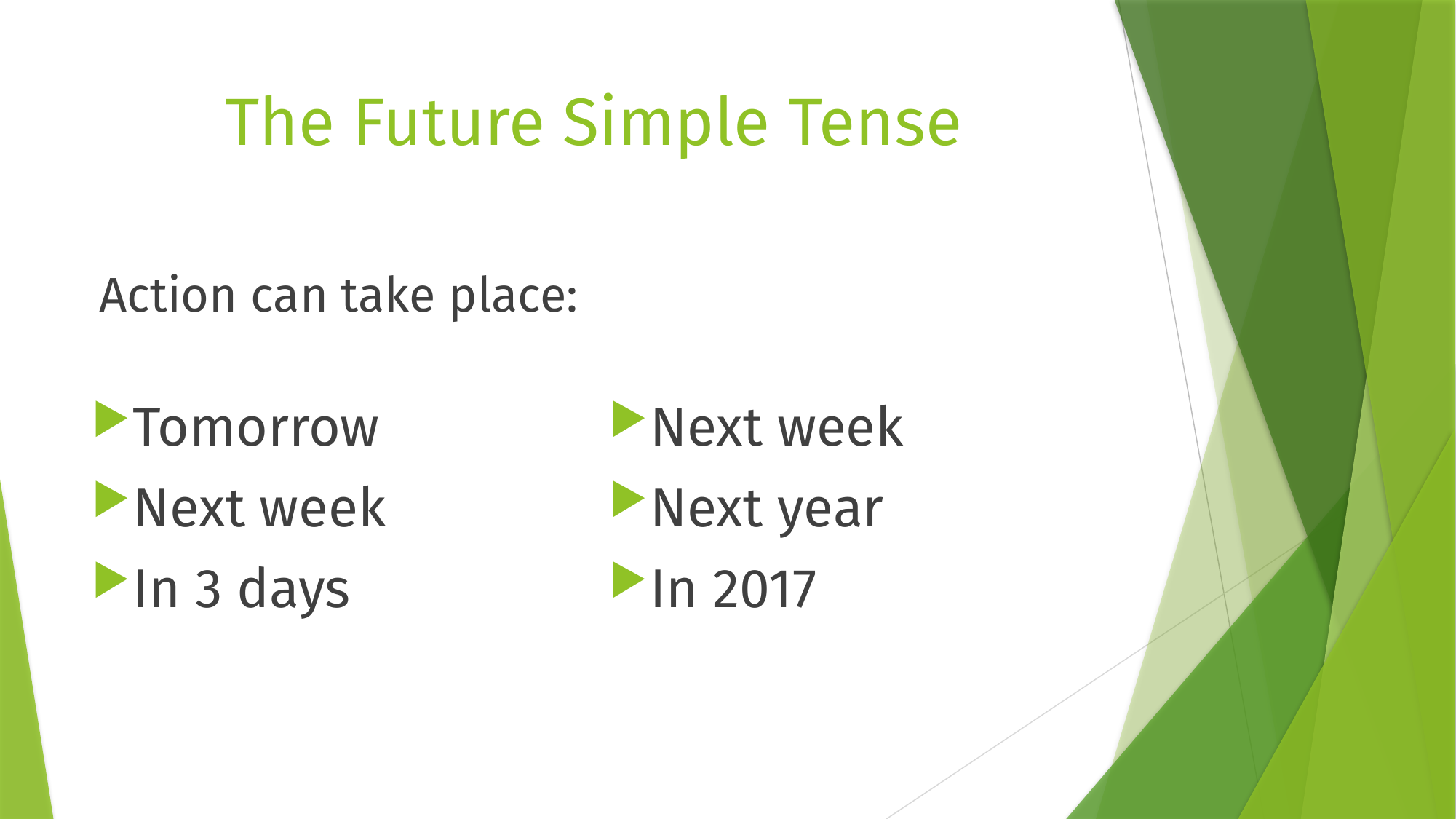

# The Future Simple Tense
 Action can take place:
Tomorrow
Next week
In 3 days

Next week
Next year
In 2017